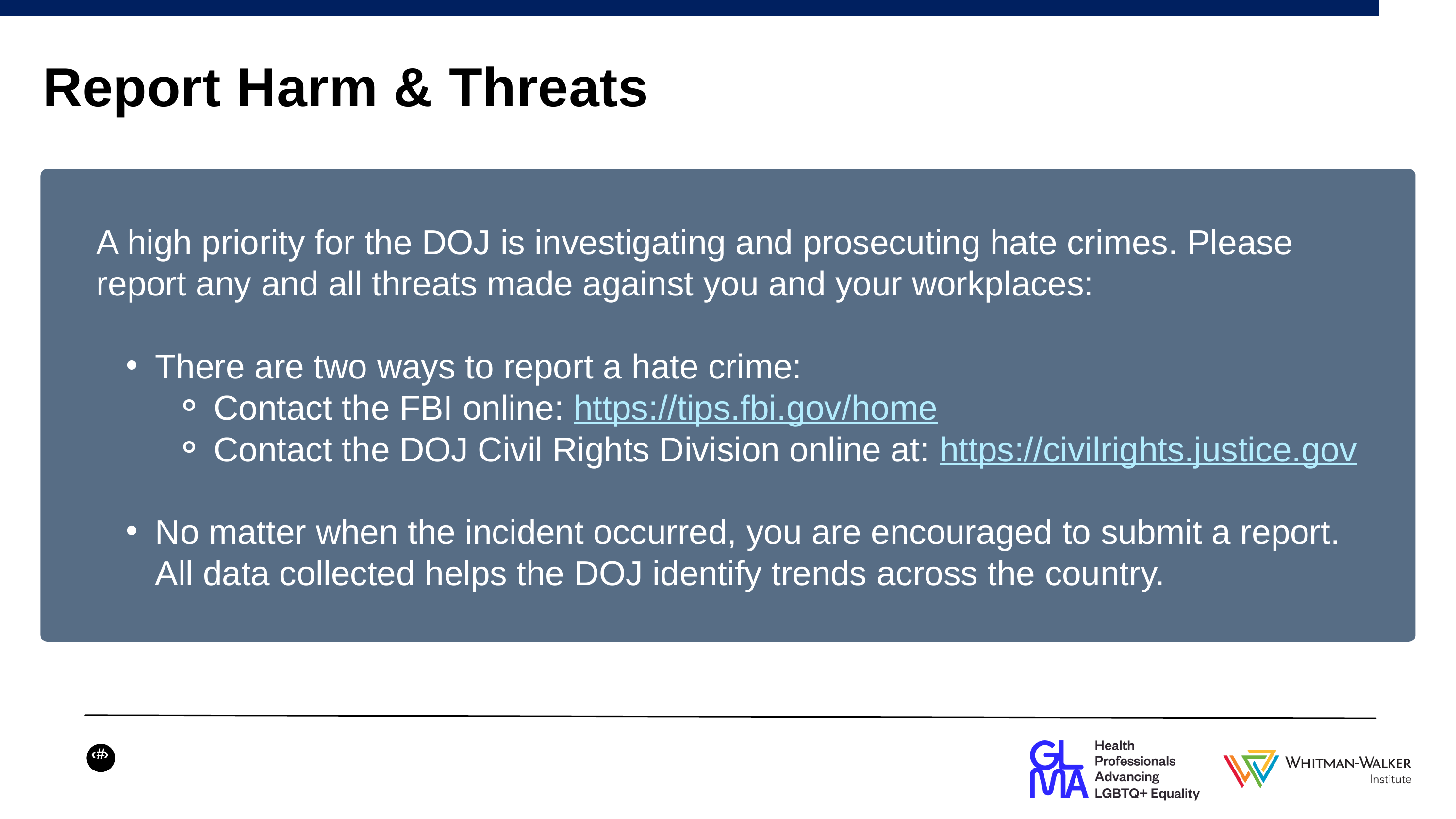

Report Harm & Threats

A high priority for the DOJ is investigating and prosecuting hate crimes. Please report any and all threats made against you and your workplaces:

There are two ways to report a hate crime:
Contact the FBI online: https://tips.fbi.gov/home
Contact the DOJ Civil Rights Division online at: https://civilrights.justice.gov

No matter when the incident occurred, you are encouraged to submit a report. All data collected helps the DOJ identify trends across the country.

‹#›